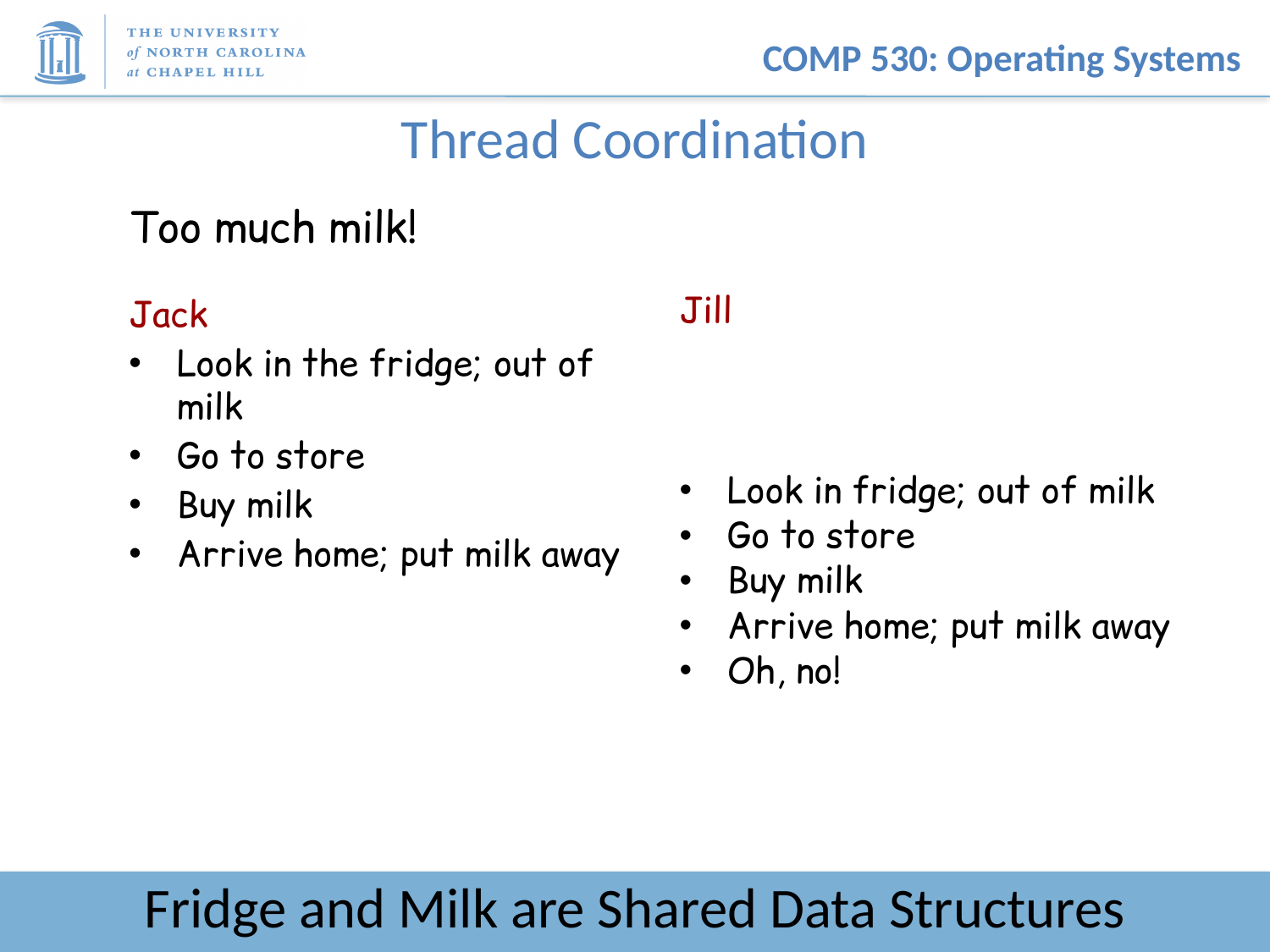

# Thread Coordination
Too much milk!
Jack
Look in the fridge; out of milk
Go to store
Buy milk
Arrive home; put milk away
Jill

Look in fridge; out of milk
Go to store
Buy milk
Arrive home; put milk away
Oh, no!
Fridge and Milk are Shared Data Structures